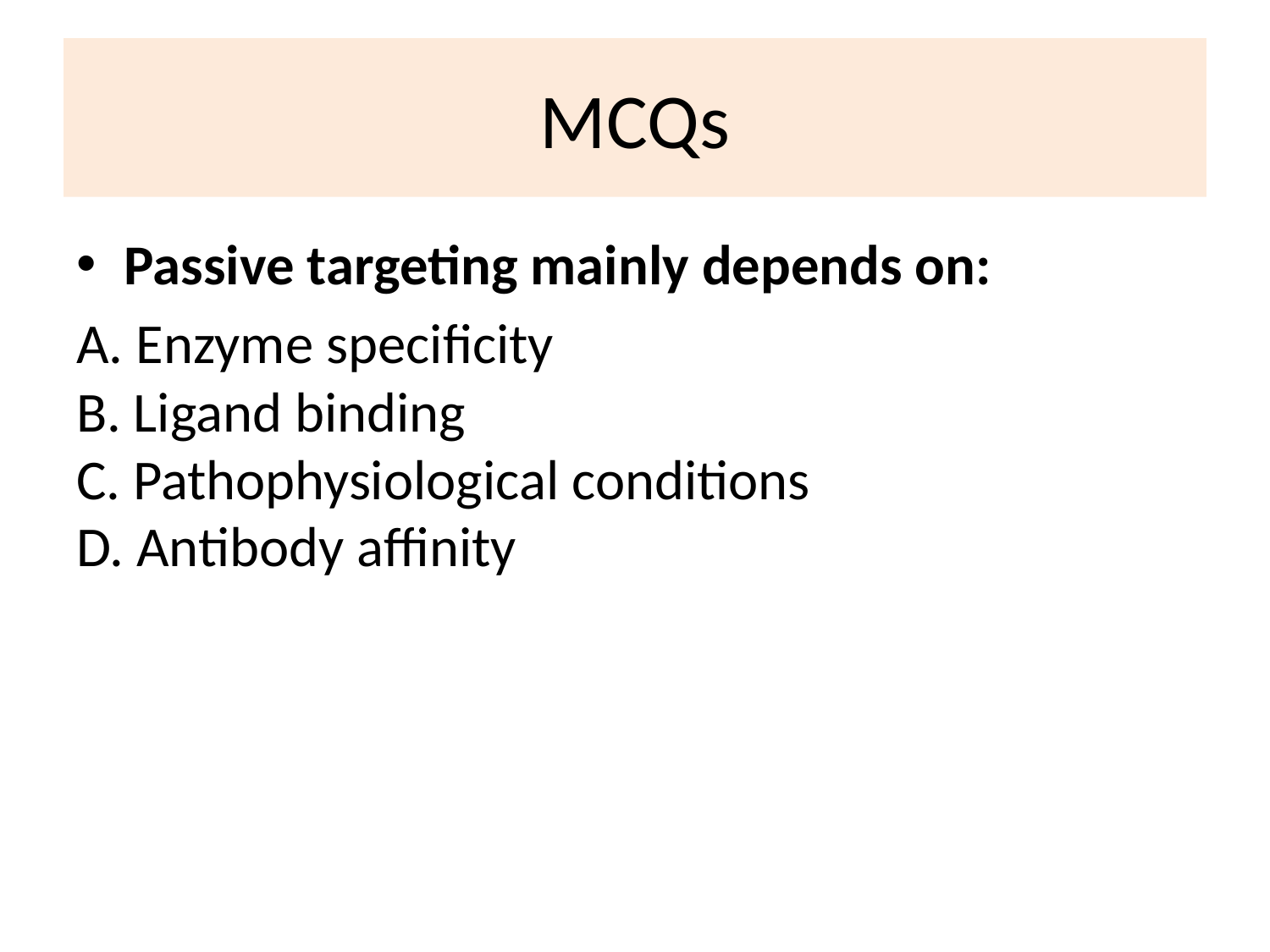

# MCQs
Passive targeting mainly depends on:
A. Enzyme specificity
B. Ligand binding
C. Pathophysiological conditions
D. Antibody affinity